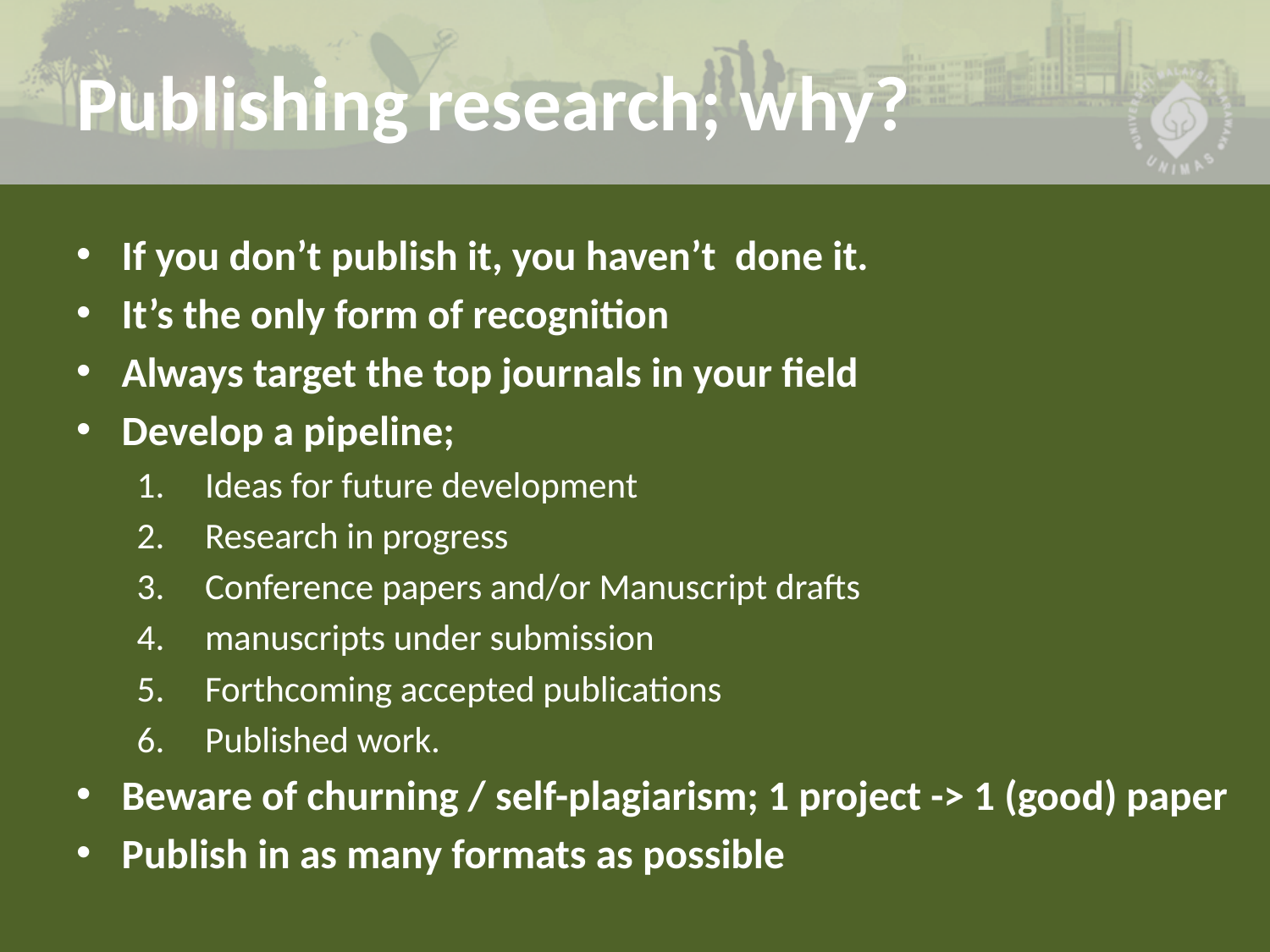

# Publishing research; why?
If you don’t publish it, you haven’t  done it.
It’s the only form of recognition
Always target the top journals in your field
Develop a pipeline;
Ideas for future development
Research in progress
Conference papers and/or Manuscript drafts
manuscripts under submission
Forthcoming accepted publications
Published work.
Beware of churning / self-plagiarism; 1 project -> 1 (good) paper
Publish in as many formats as possible